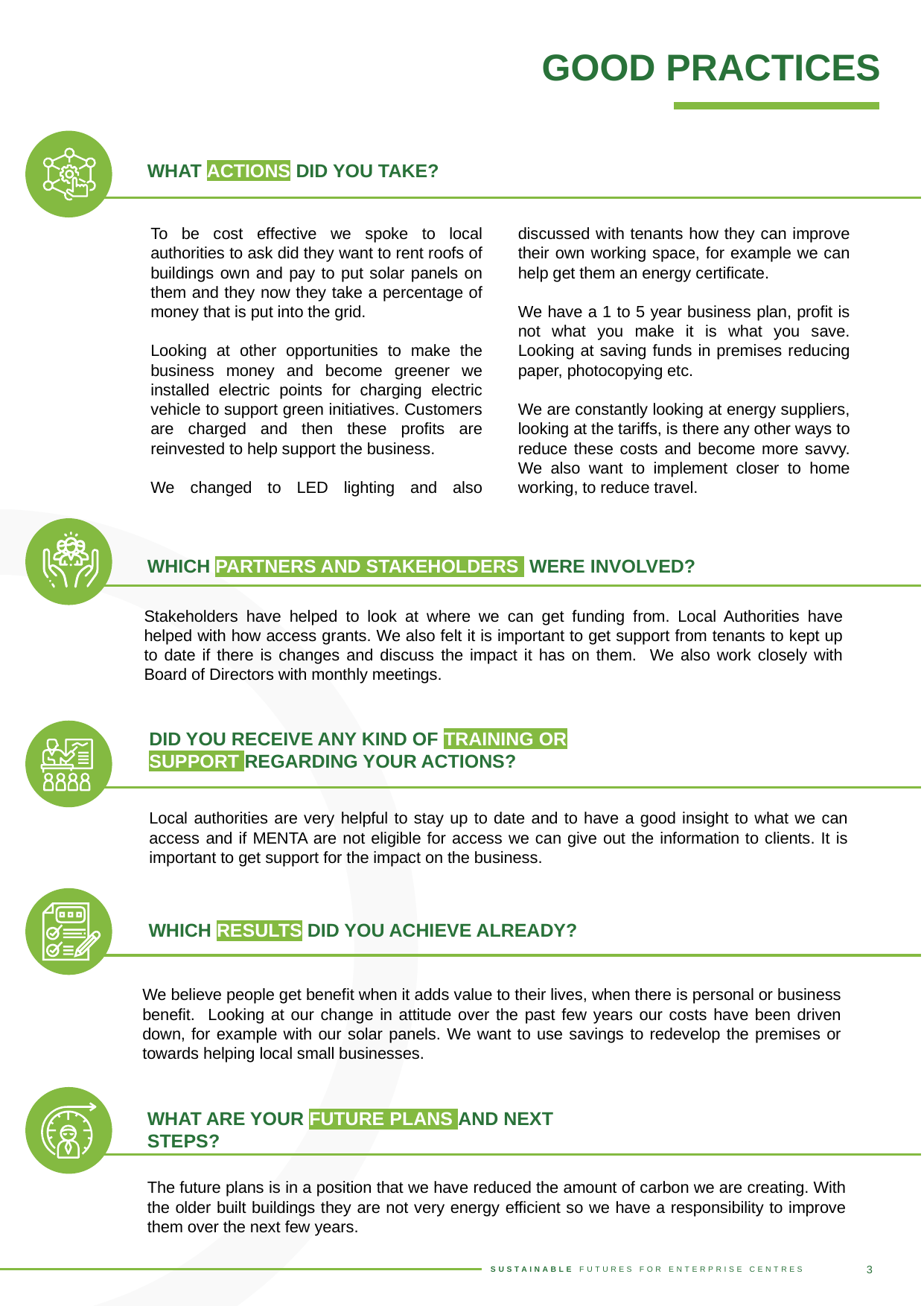

GOOD PRACTICES

WHAT ACTIONS DID YOU TAKE?
To be cost effective we spoke to local authorities to ask did they want to rent roofs of buildings own and pay to put solar panels on them and they now they take a percentage of money that is put into the grid.

Looking at other opportunities to make the business money and become greener we installed electric points for charging electric vehicle to support green initiatives. Customers are charged and then these profits are reinvested to help support the business.

We changed to LED lighting and also discussed with tenants how they can improve their own working space, for example we can help get them an energy certificate.

We have a 1 to 5 year business plan, profit is not what you make it is what you save. Looking at saving funds in premises reducing paper, photocopying etc.

We are constantly looking at energy suppliers, looking at the tariffs, is there any other ways to reduce these costs and become more savvy. We also want to implement closer to home working, to reduce travel.

WHICH PARTNERS AND STAKEHOLDERS  WERE INVOLVED?

Stakeholders have helped to look at where we can get funding from. Local Authorities have helped with how access grants. We also felt it is important to get support from tenants to kept up to date if there is changes and discuss the impact it has on them.  We also work closely with Board of Directors with monthly meetings.

DID YOU RECEIVE ANY KIND OF TRAINING OR SUPPORT REGARDING YOUR ACTIONS?

Local authorities are very helpful to stay up to date and to have a good insight to what we can access and if MENTA are not eligible for access we can give out the information to clients. It is important to get support for the impact on the business.

WHICH RESULTS DID YOU ACHIEVE ALREADY?

We believe people get benefit when it adds value to their lives, when there is personal or business benefit.  Looking at our change in attitude over the past few years our costs have been driven down, for example with our solar panels. We want to use savings to redevelop the premises or towards helping local small businesses.

WHAT ARE YOUR FUTURE PLANS AND NEXT STEPS?

The future plans is in a position that we have reduced the amount of carbon we are creating. With the older built buildings they are not very energy efficient so we have a responsibility to improve them over the next few years.
3